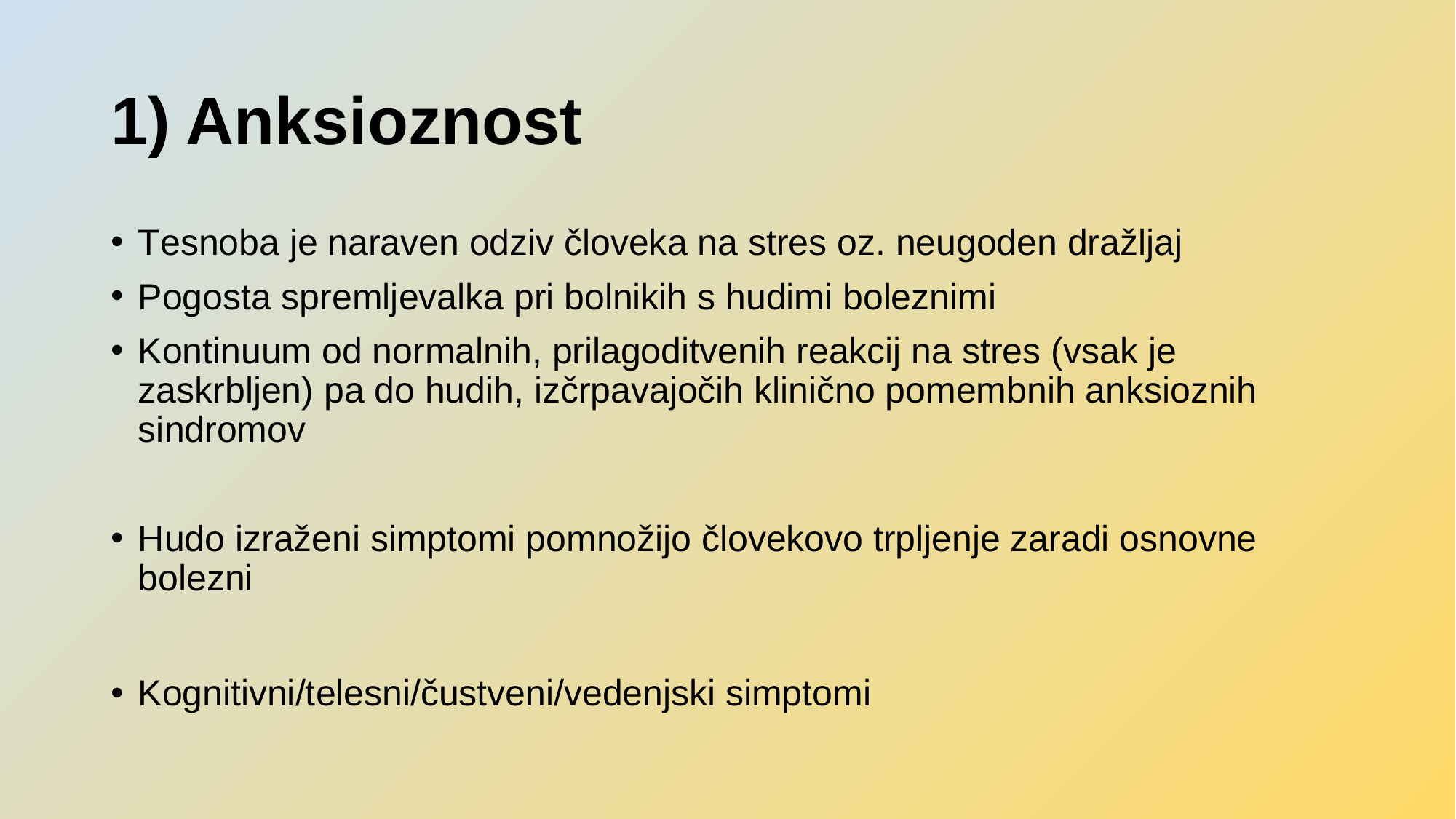

# 1) Anksioznost
Tesnoba je naraven odziv človeka na stres oz. neugoden dražljaj
Pogosta spremljevalka pri bolnikih s hudimi boleznimi
Kontinuum od normalnih, prilagoditvenih reakcij na stres (vsak je zaskrbljen) pa do hudih, izčrpavajočih klinično pomembnih anksioznih sindromov

Hudo izraženi simptomi pomnožijo človekovo trpljenje zaradi osnovne bolezni

Kognitivni/telesni/čustveni/vedenjski simptomi